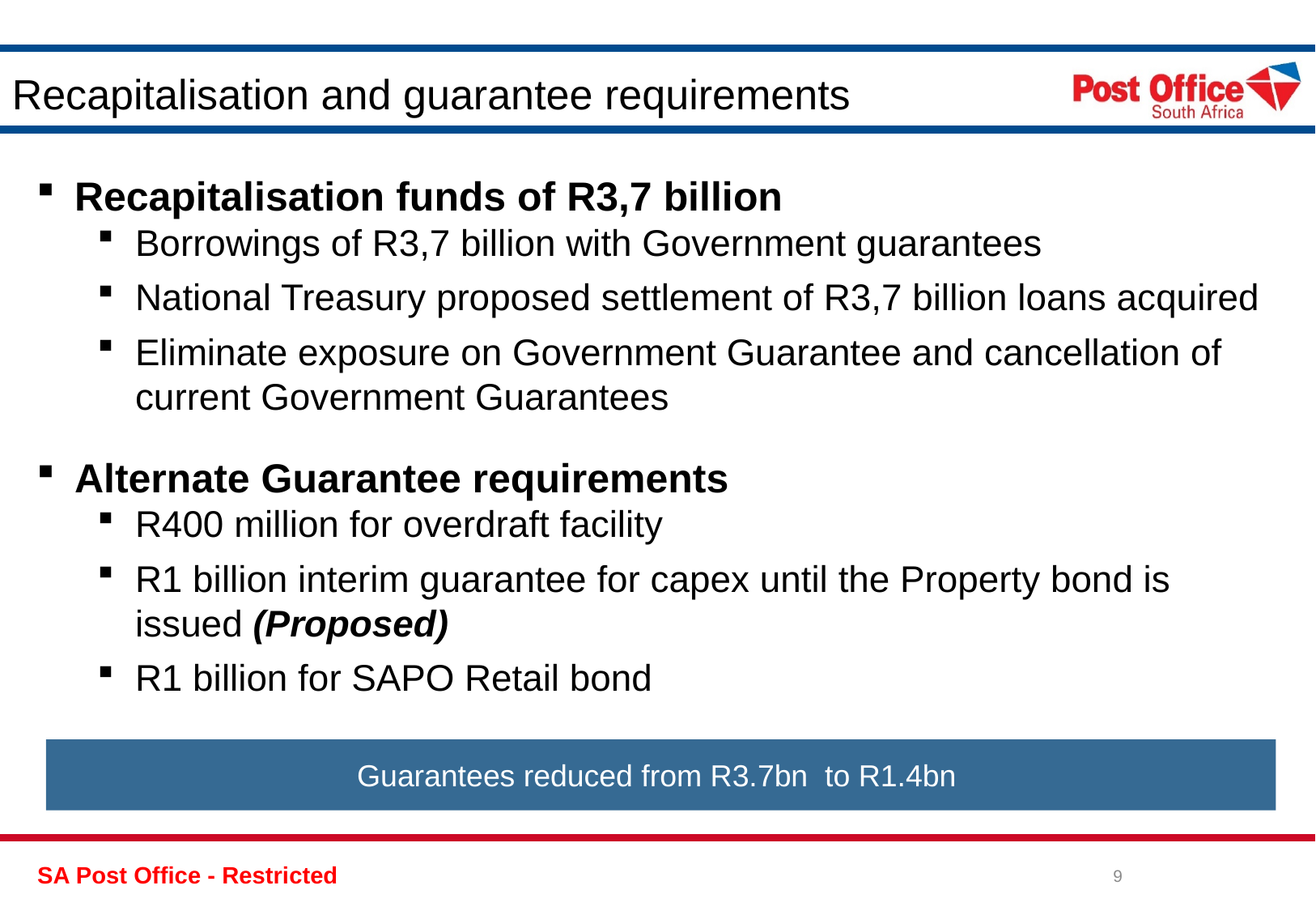

# Recapitalisation and guarantee requirements
Recapitalisation funds of R3,7 billion
Borrowings of R3,7 billion with Government guarantees
National Treasury proposed settlement of R3,7 billion loans acquired
Eliminate exposure on Government Guarantee and cancellation of current Government Guarantees
Alternate Guarantee requirements
R400 million for overdraft facility
R1 billion interim guarantee for capex until the Property bond is issued (Proposed)
R1 billion for SAPO Retail bond

Guarantees reduced from R3.7bn  to R1.4bn
9
SA Post Office - Restricted